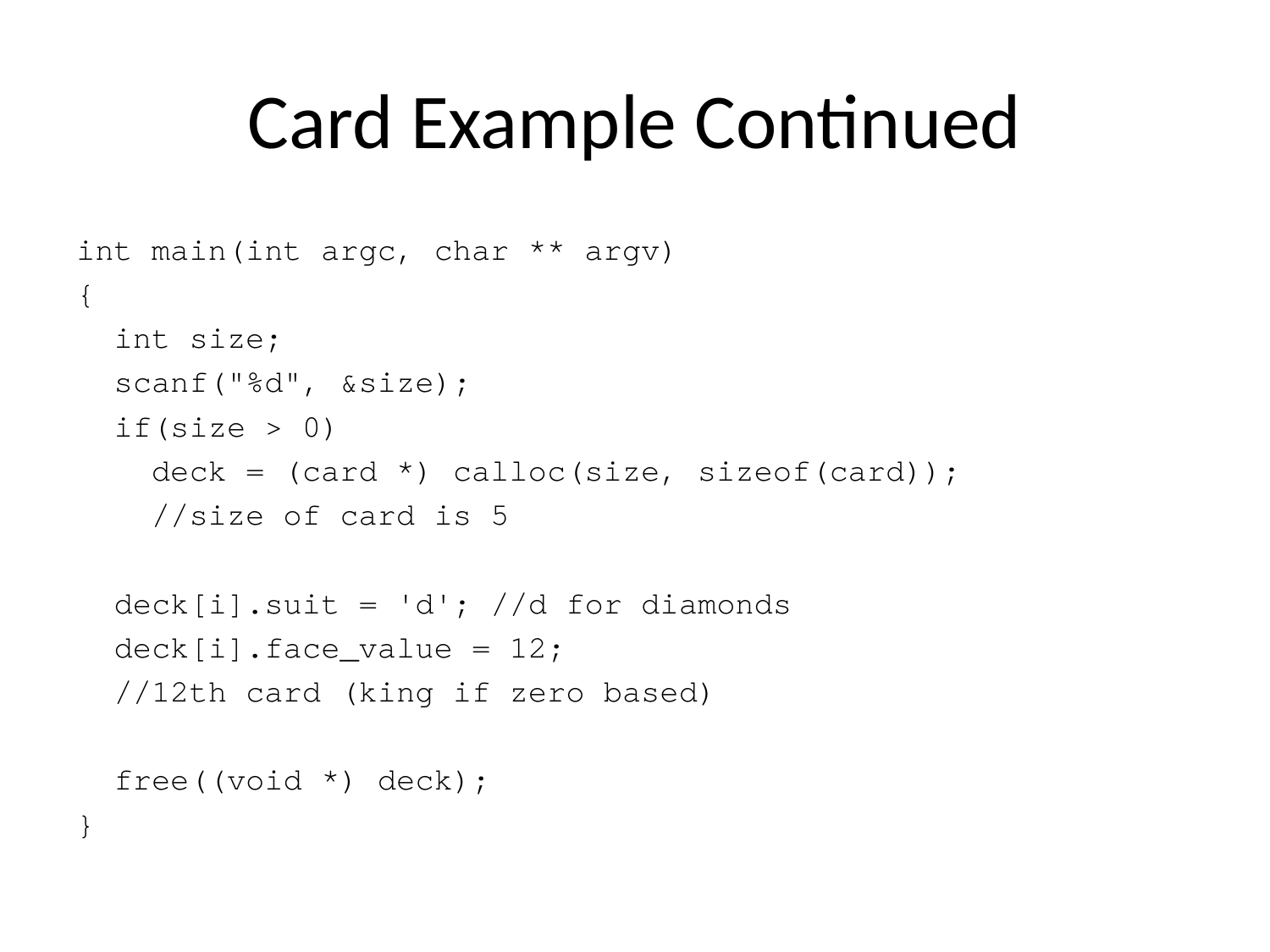

# Card Example Continued
int main(int argc, char ** argv)
{
  int size;
  scanf("%d", &size);
  if(size > 0)
    deck = (card *) calloc(size, sizeof(card));
    //size of card is 5

  deck[i].suit = 'd'; //d for diamonds
  deck[i].face_value = 12;
  //12th card (king if zero based)

  free((void *) deck);
}